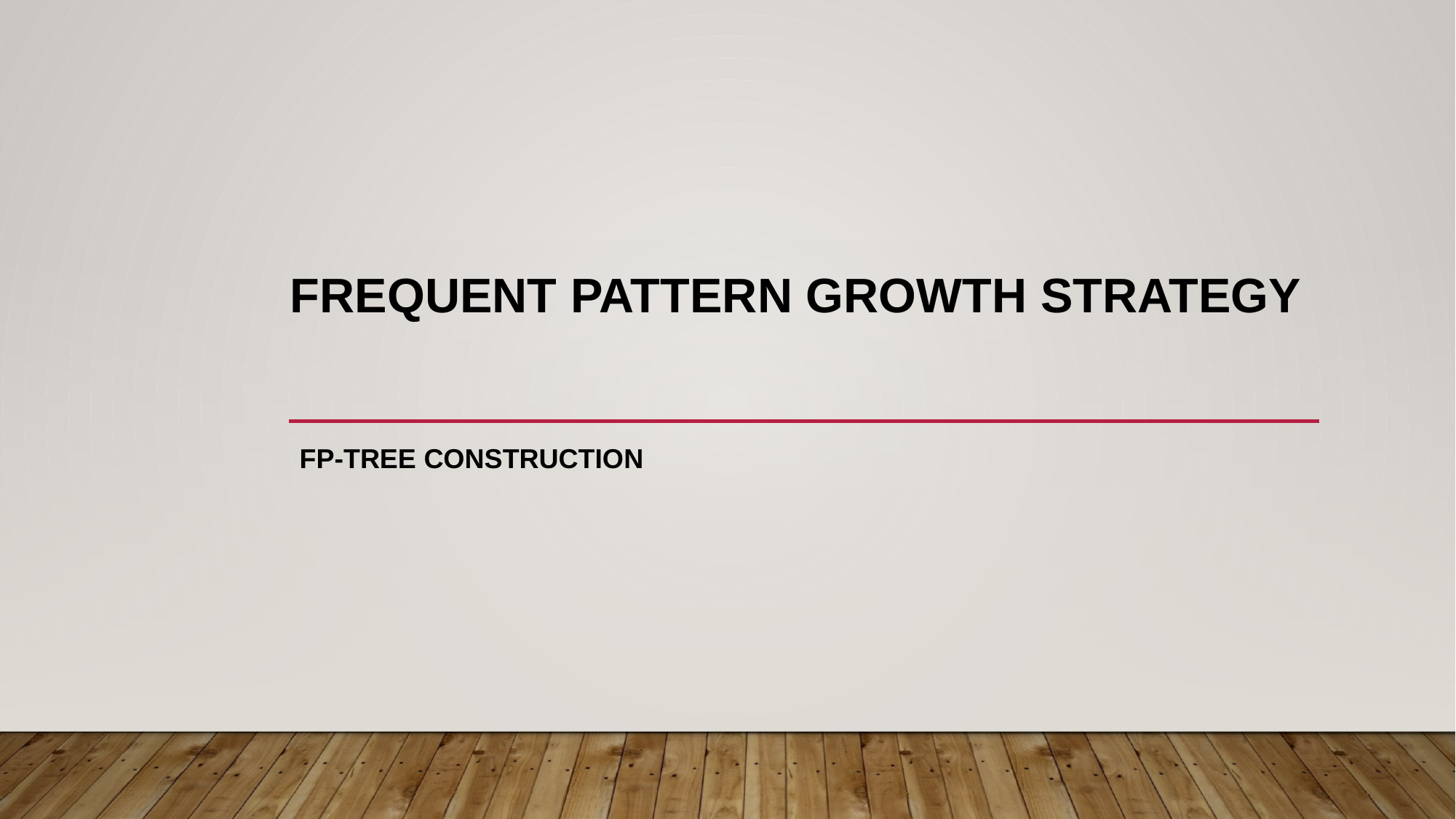

# Frequent Pattern Growth Strategy
FP-Tree construction